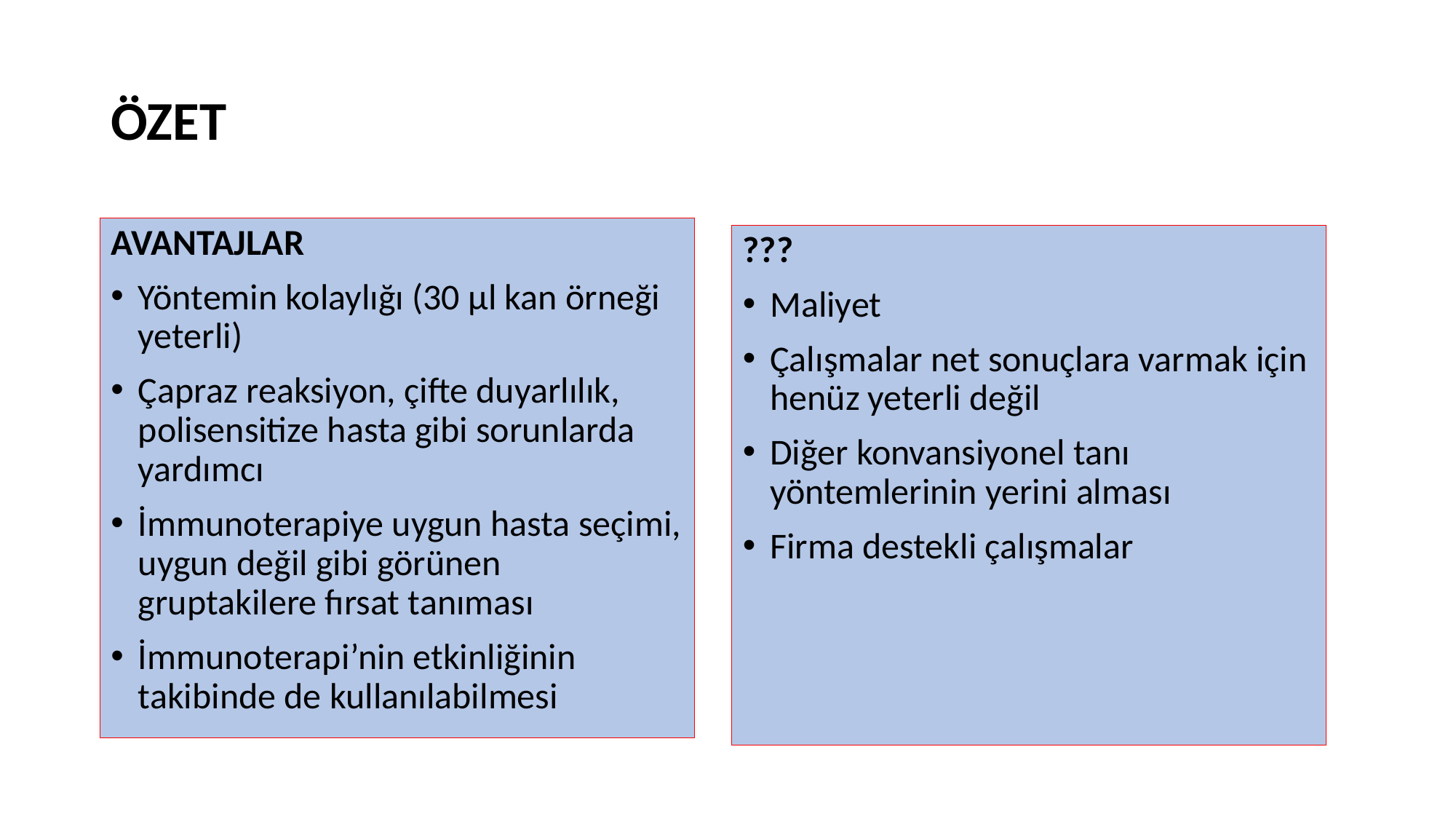

# ÖZET
AVANTAJLAR
Yöntemin kolaylığı (30 µl kan örneği yeterli)
Çapraz reaksiyon, çifte duyarlılık, polisensitize hasta gibi sorunlarda yardımcı
İmmunoterapiye uygun hasta seçimi, uygun değil gibi görünen gruptakilere fırsat tanıması
İmmunoterapi’nin etkinliğinin takibinde de kullanılabilmesi

???
Maliyet
Çalışmalar net sonuçlara varmak için henüz yeterli değil
Diğer konvansiyonel tanı yöntemlerinin yerini alması
Firma destekli çalışmalar